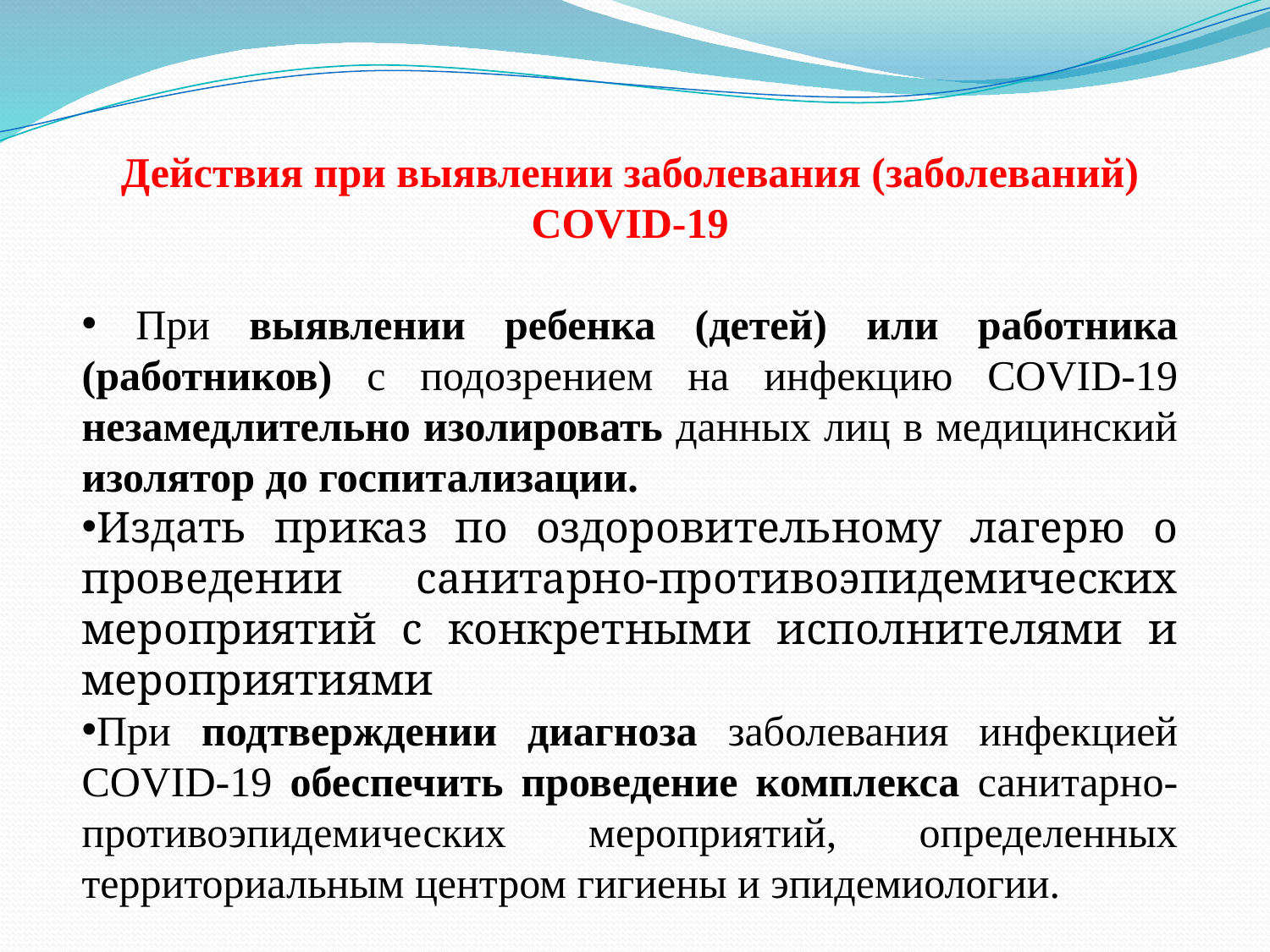

Действия при выявлении заболевания (заболеваний) COVID-19

 При выявлении ребенка (детей) или работника (работников) с подозрением на инфекцию COVID-19 незамедлительно изолировать данных лиц в медицинский изолятор до госпитализации.
Издать приказ по оздоровительному лагерю о проведении санитарно-противоэпидемических мероприятий с конкретными исполнителями и мероприятиями
При подтверждении диагноза заболевания инфекцией COVID-19 обеспечить проведение комплекса санитарно-противоэпидемических мероприятий, определенных территориальным центром гигиены и эпидемиологии.